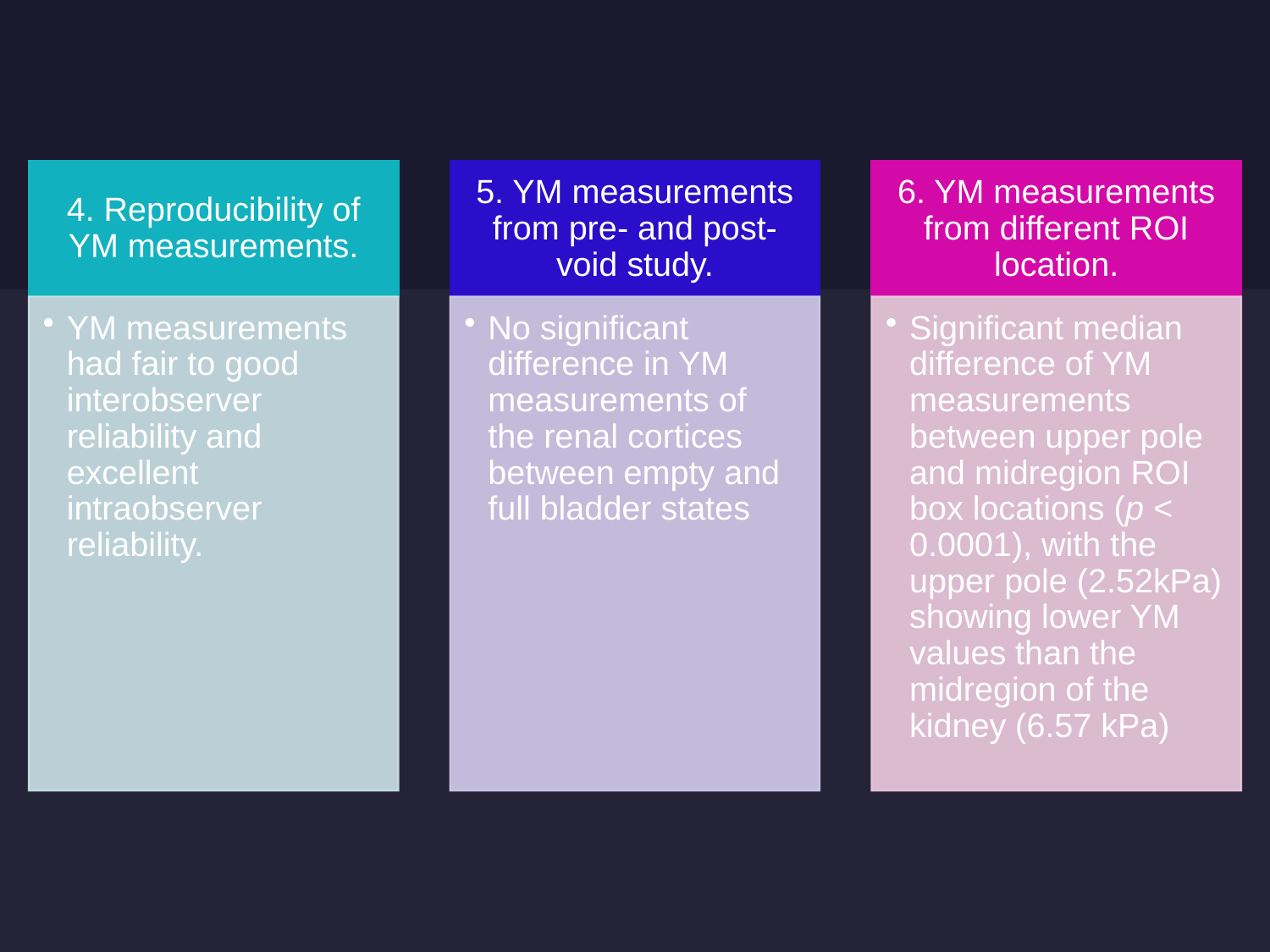

4. Reproducibility of YM measurements.
YM measurements had fair to good interobserver reliability and excellent intraobserver reliability.
5. YM measurements from pre- and post-void study.
No significant difference in YM measurements of the renal cortices between empty and full bladder states
6. YM measurements from different ROI location.
Significant median difference of YM measurements between upper pole and midregion ROI box locations (p < 0.0001), with the upper pole (2.52kPa) showing lower YM values than the midregion of the kidney (6.57 kPa)